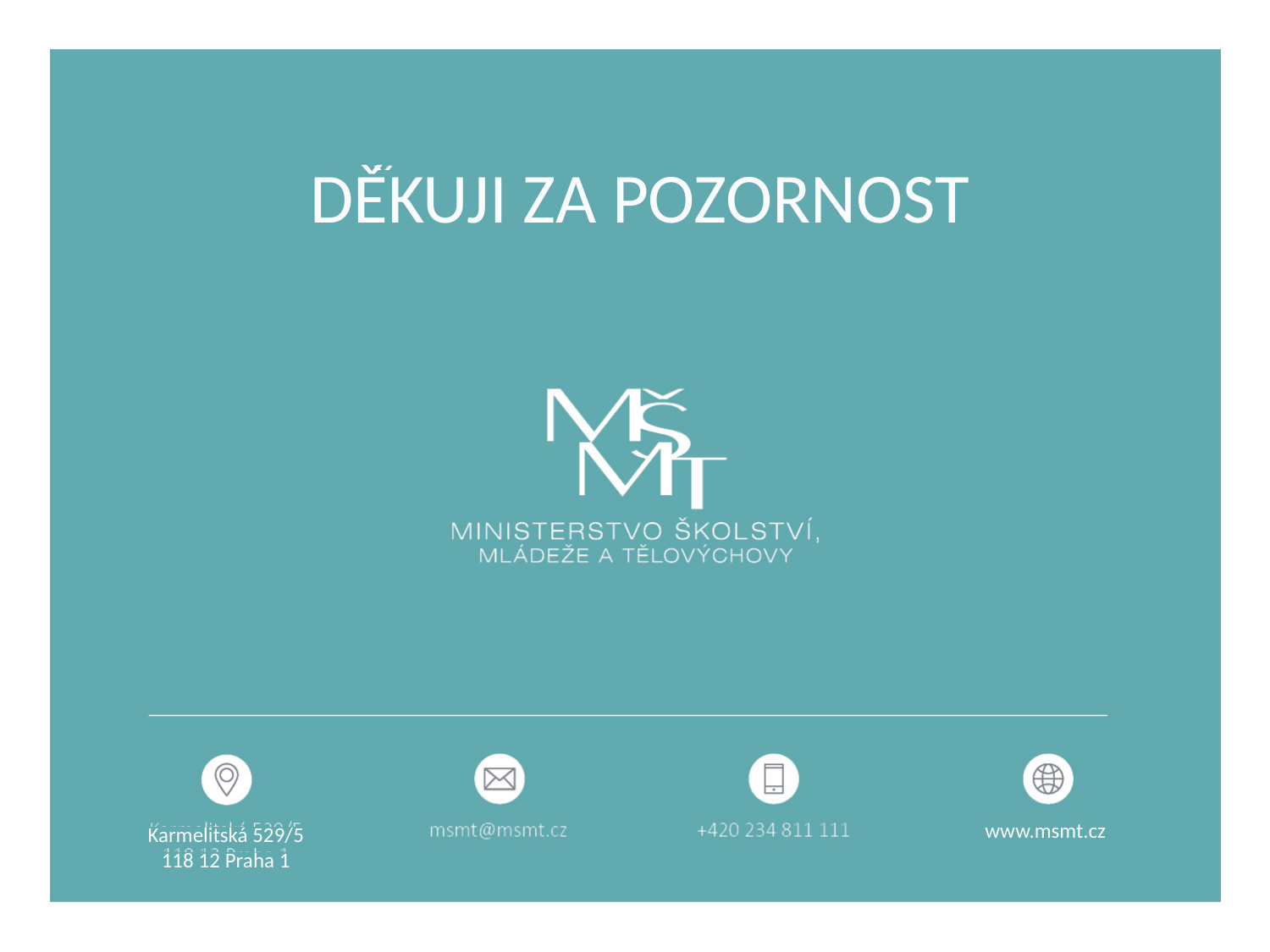

DĚKUJI ZA POZORNOST
www.msmt.cz
Karmelitská 529/5
118 12 Praha 1